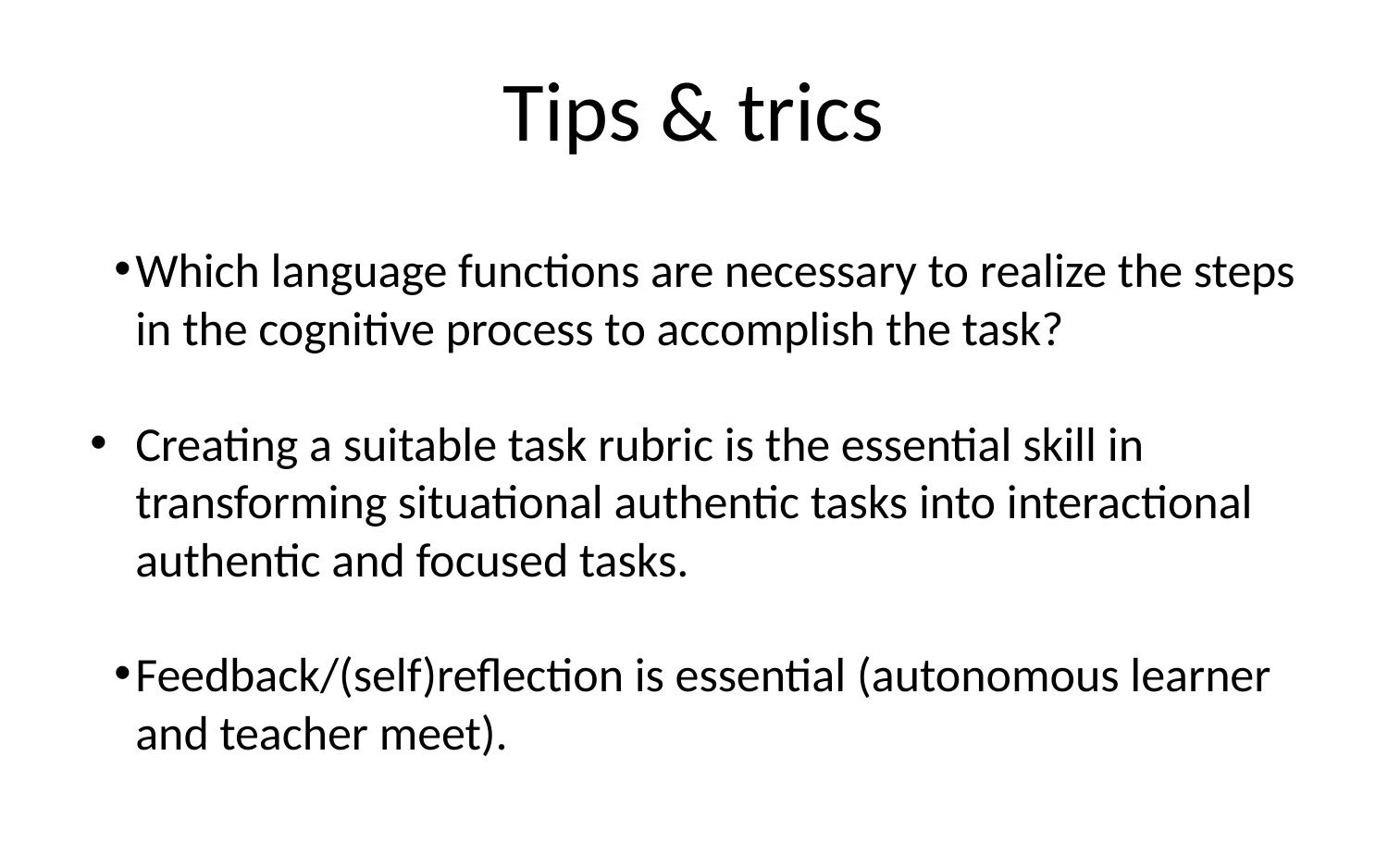

# Tips & trics
Which language functions are necessary to realize the steps in the cognitive process to accomplish the task?

Creating a suitable task rubric is the essential skill in transforming situational authentic tasks into interactional authentic and focused tasks.

Feedback/(self)reflection is essential (autonomous learner and teacher meet).